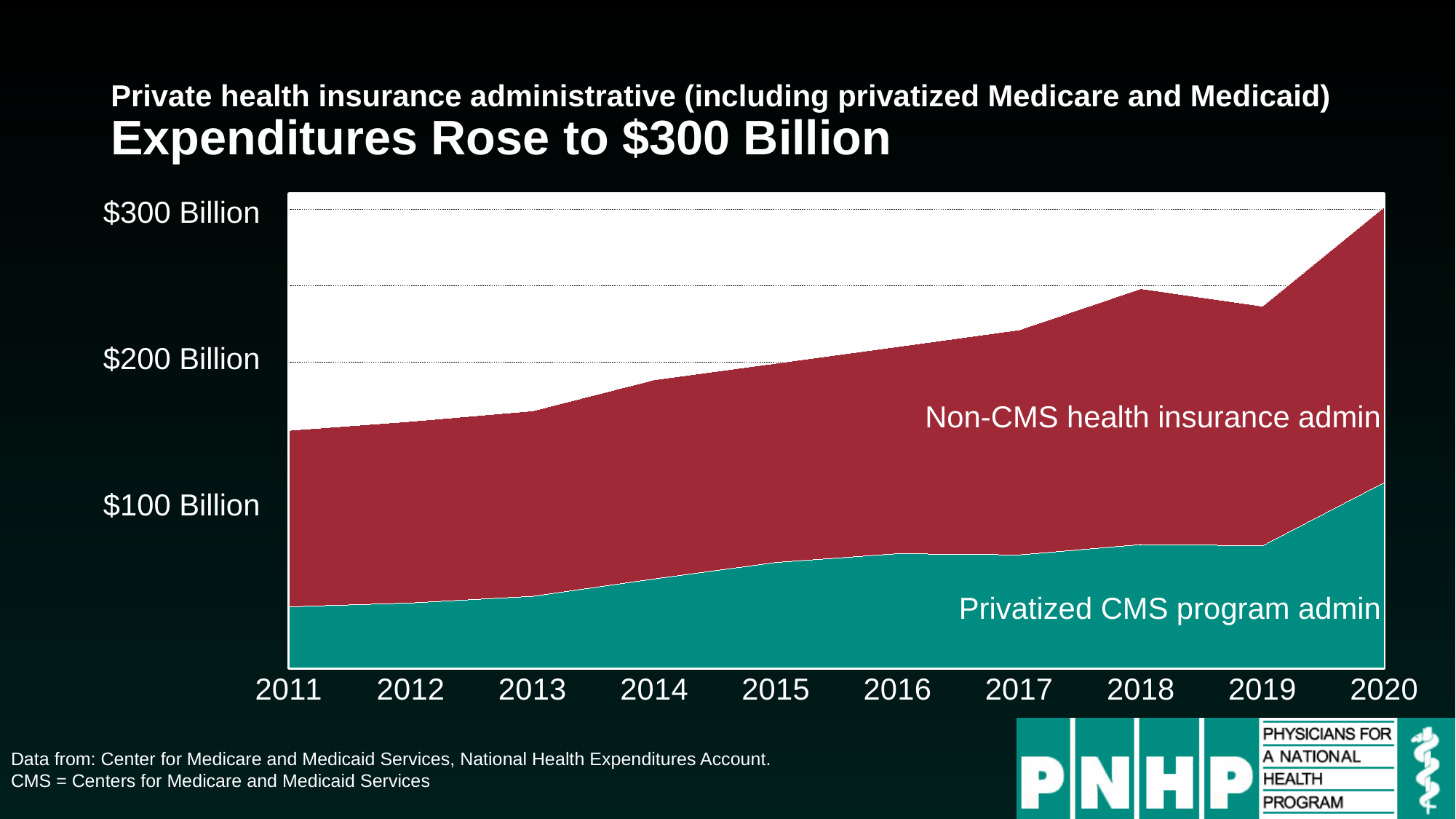

# Private health insurance administrative (including privatized Medicare and Medicaid) Expenditures Rose to $300 Billion

### Chart

| Category | Total CMS Programs | All Other Health Insurance |
|---|---|---|
| 2011 | 39995.0 | 115431.0 |
| 2012 | 42531.0 | 118764.0 |
| 2013 | 46872.0 | 121280.0 |
| 2014 | 58260.0 | 130226.0 |
| 2015 | 68992.0 | 130284.0 |
| 2016 | 74742.0 | 135413.0 |
| 2017 | 73933.0 | 147177.0 |
| 2018 | 80715.0 | 167353.0 |
| 2019 | 79971.0 | 156647.0 |
| 2020 | 121270.0 | 180166.0 |
| $300 Billion |
| --- |
| $200 Billion |
| $100 Billion |
Non-CMS health insurance admin
Privatized CMS program admin
Data from: Center for Medicare and Medicaid Services, National Health Expenditures Account.
CMS = Centers for Medicare and Medicaid Services